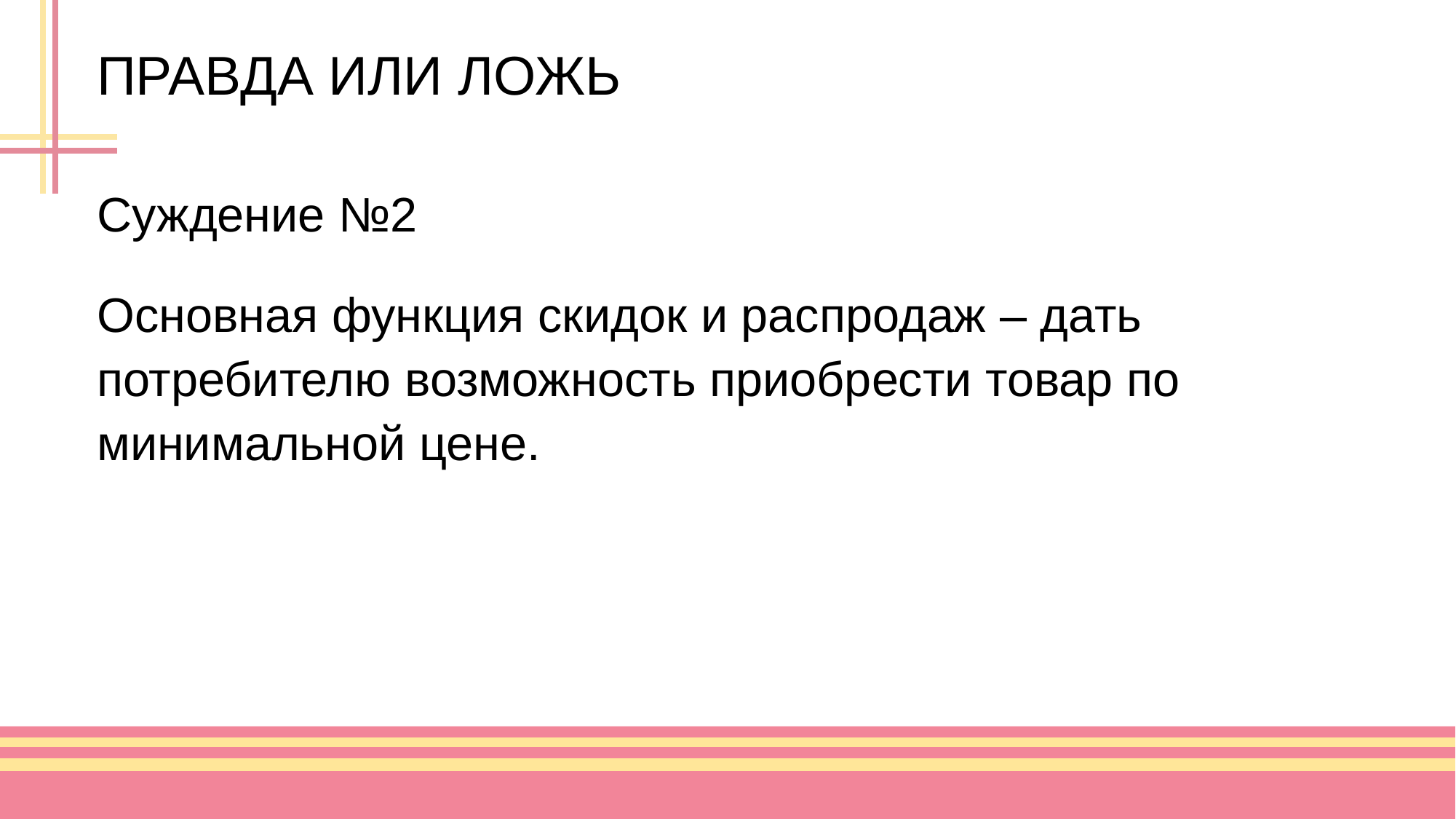

# ПРАВДА ИЛИ ЛОЖЬ
Суждение №2
Основная функция скидок и распродаж – дать потребителю возможность приобрести товар по минимальной цене.
26